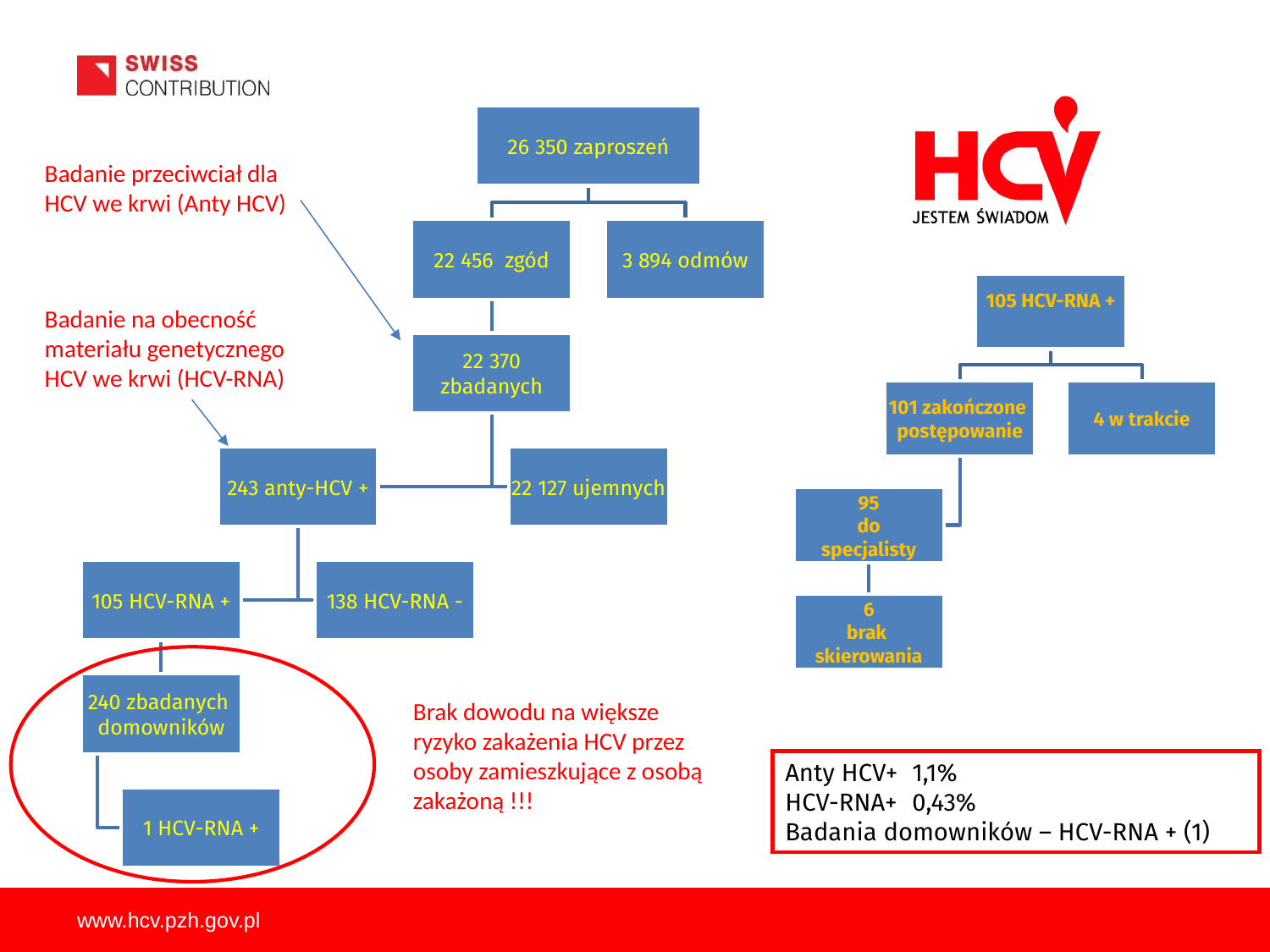

26 350 zaproszeń
22 456  zgód
22 370 zbadanych
243 anty-HCV +
105 HCV-RNA +
240 zbadanych
domowników

1 HCV-RNA +

138 HCV-RNA -
22 127 ujemnych
3 894 odmów
Badanie przeciwciał dla HCV we krwi (Anty HCV)
105 HCV-RNA +

101 zakończone
postępowanie
95
 do
specjalisty
6
brak
skierowania
4 w trakcie
Badanie na obecność materiału genetycznego HCV we krwi (HCV-RNA)

Brak dowodu na większe ryzyko zakażenia HCV przez osoby zamieszkujące z osobą zakażoną !!!
Anty HCV+	1,1%
HCV-RNA+	0,43%
Badania domowników – HCV-RNA + (1)